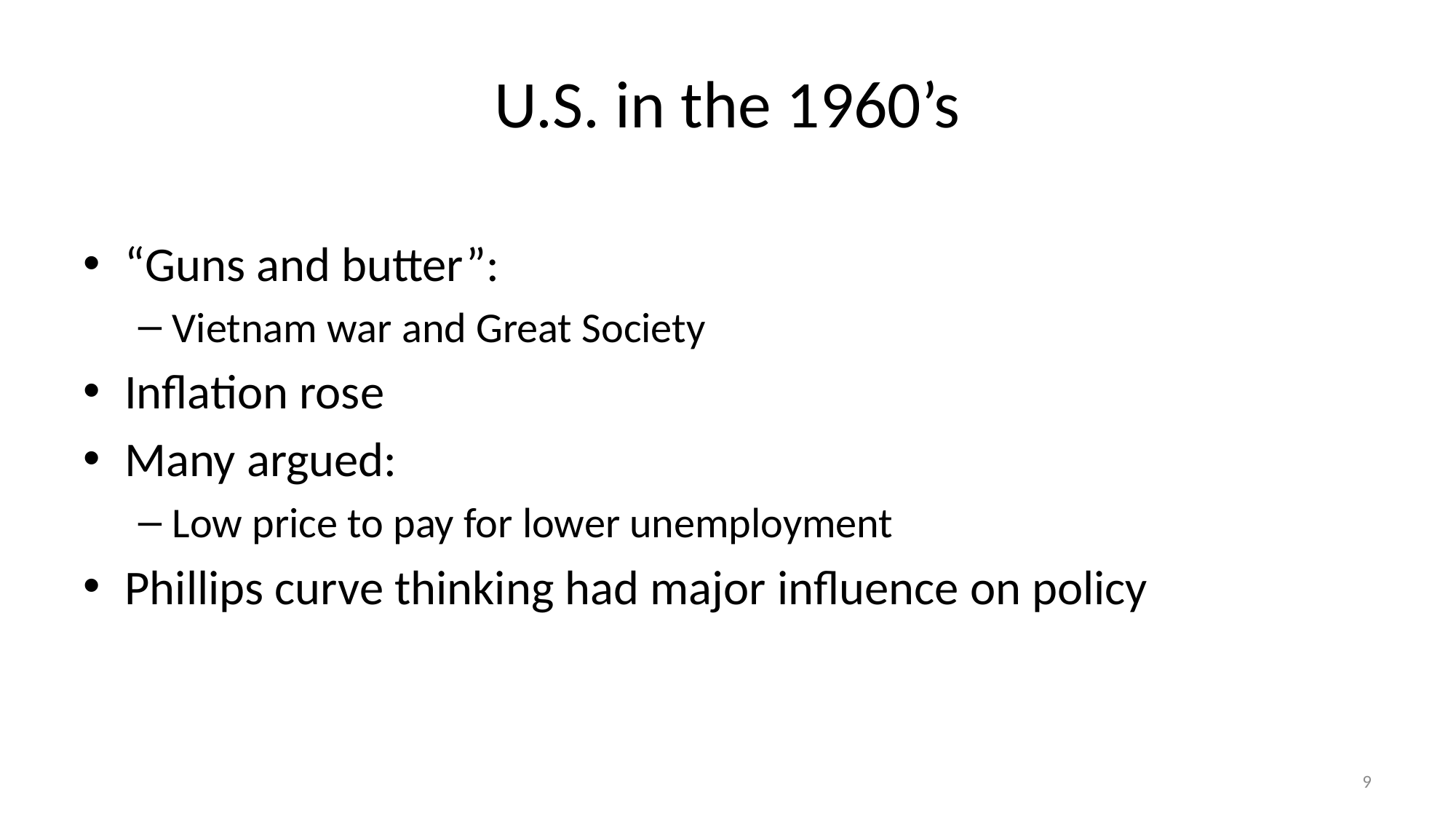

# U.S. in the 1960’s
“Guns and butter”:
Vietnam war and Great Society
Inflation rose
Many argued:
Low price to pay for lower unemployment
Phillips curve thinking had major influence on policy
9